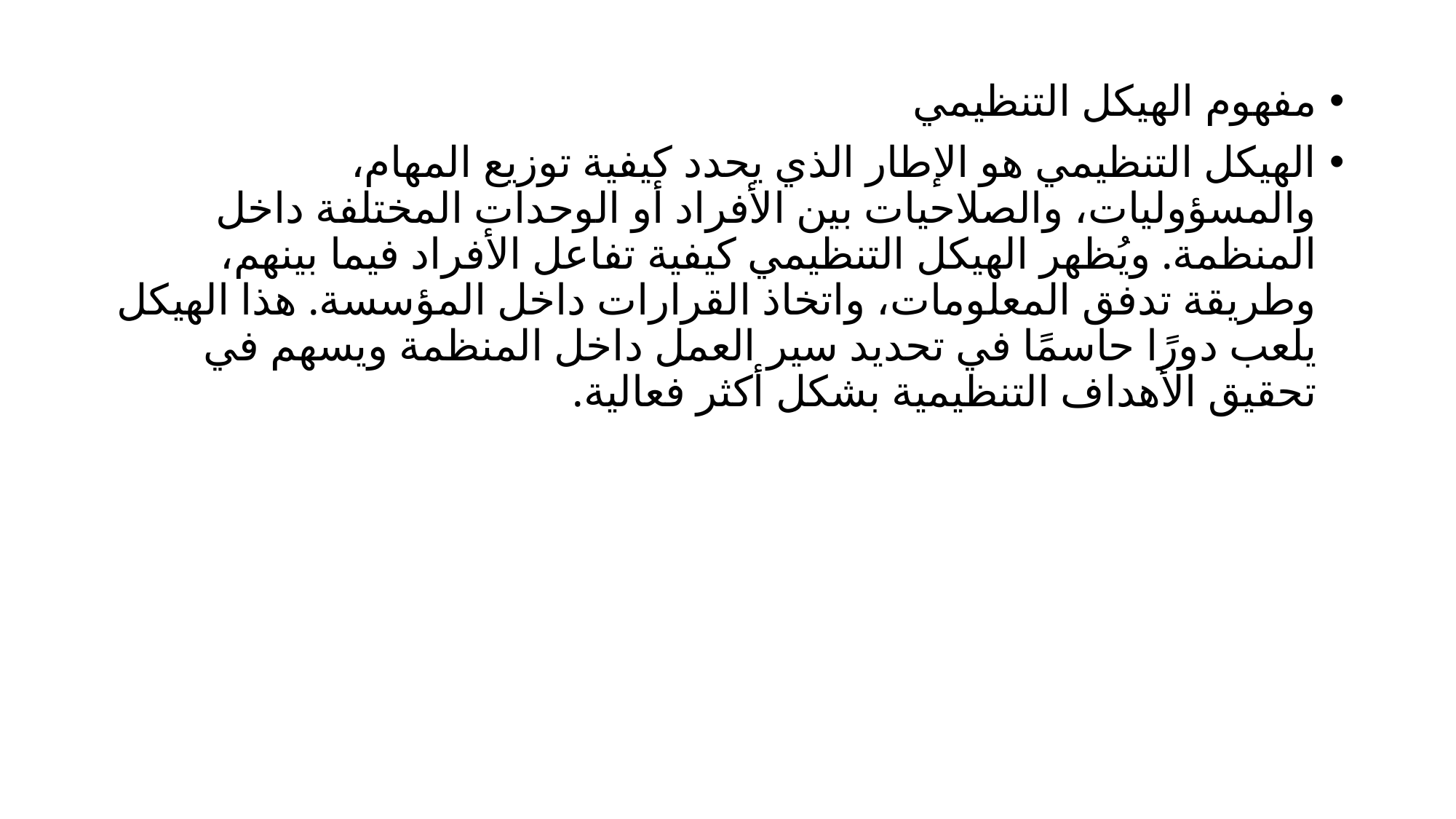

مفهوم الهيكل التنظيمي
الهيكل التنظيمي هو الإطار الذي يحدد كيفية توزيع المهام، والمسؤوليات، والصلاحيات بين الأفراد أو الوحدات المختلفة داخل المنظمة. ويُظهر الهيكل التنظيمي كيفية تفاعل الأفراد فيما بينهم، وطريقة تدفق المعلومات، واتخاذ القرارات داخل المؤسسة. هذا الهيكل يلعب دورًا حاسمًا في تحديد سير العمل داخل المنظمة ويسهم في تحقيق الأهداف التنظيمية بشكل أكثر فعالية.